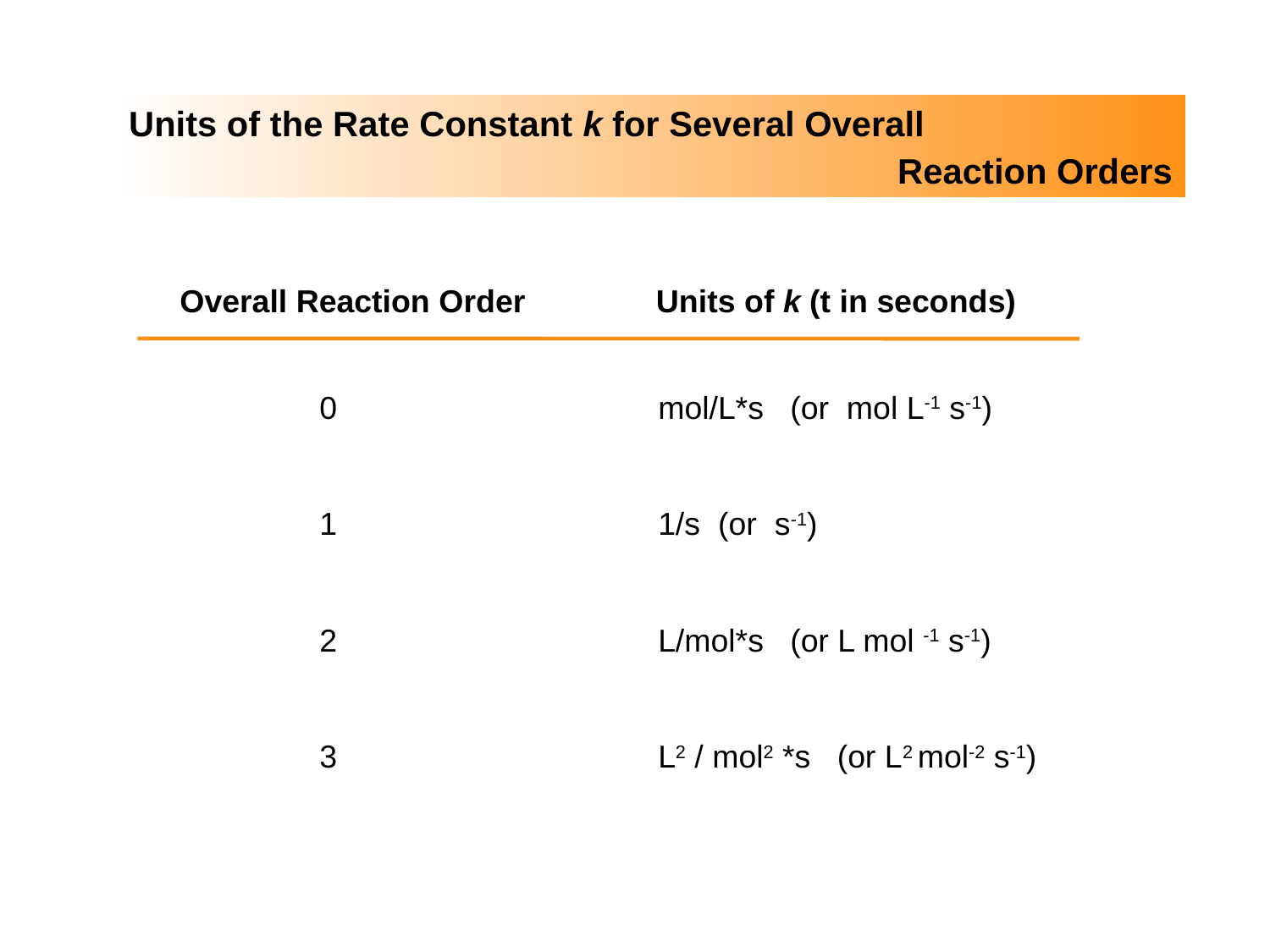

Units of the Rate Constant k for Several Overall
Reaction Orders
Overall Reaction Order
Units of k (t in seconds)

0
mol/L*s   (or  mol L-1 s-1)
1
1/s  (or  s-1)
2
L/mol*s   (or L mol -1 s-1)
3
L2 / mol2 *s   (or L2 mol-2 s-1)